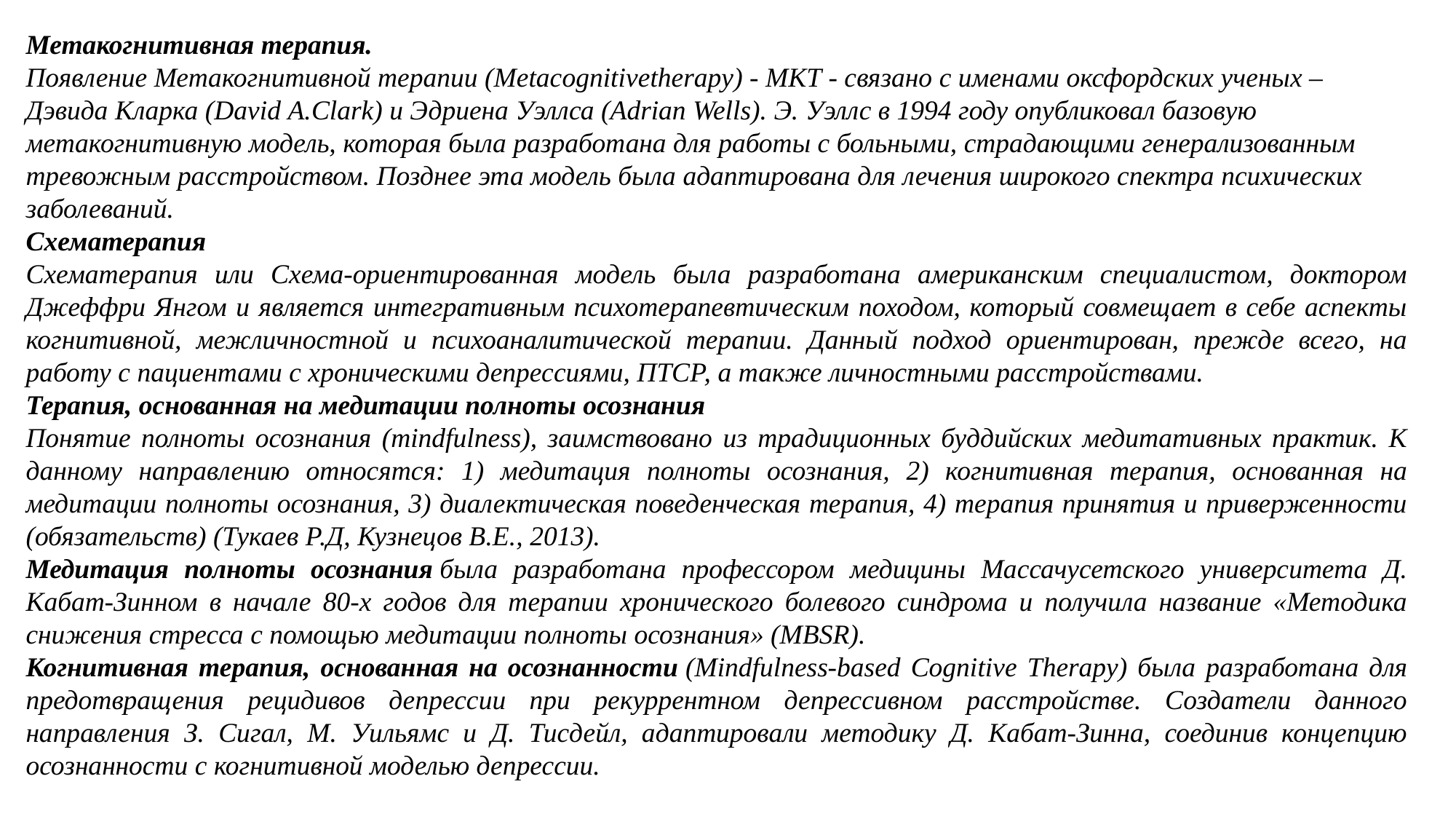

Метакогнитивная терапия.
Появление Метакогнитивной терапии (Metacognitivetheraрy) - МКТ - связано с именами оксфордских ученых – Дэвида Кларка (David А.Clark) и Эдриена Уэллса (Аdrian Wells). Э. Уэллс в 1994 году опубликовал базовую метакогнитивную модель, которая была разработана для работы с больными, страдающими генерализованным тревожным расстройством. Позднее эта модель была адаптирована для лечения широкого спектра психических заболеваний.
Схематерапия
Схематерапия или Схема-ориентированная модель была разработана американским специалистом, доктором Джеффри Янгом и является интегративным психотерапевтическим походом, который совмещает в себе аспекты когнитивной, межличностной и психоаналитической терапии. Данный подход ориентирован, прежде всего, на работу с пациентами с хроническими депрессиями, ПТСР, а также личностными расстройствами.
Терапия, основанная на медитации полноты осознания
Понятие полноты осознания (mindfulness), заимствовано из традиционных буддийских медитативных практик. К данному направлению относятся: 1) медитация полноты осознания, 2) когнитивная терапия, основанная на медитации полноты осознания, 3) диалектическая поведенческая терапия, 4) терапия принятия и приверженности (обязательств) (Тукаев Р.Д, Кузнецов В.Е., 2013).
Медитация полноты осознания была разработана профессором медицины Массачусетского университета Д. Кабат-Зинном в начале 80-х годов для терапии хронического болевого синдрома и получила название «Методика снижения стресса с помощью медитации полноты осознания» (MBSR).
Когнитивная терапия, основанная на осознанности (Mindfulness-based Cognitive Therapy) была разработана для предотвращения рецидивов депрессии при рекуррентном депрессивном расстройстве. Создатели данного направления З. Сигал, М. Уильямс и Д. Тисдейл, адаптировали методику Д. Кабат-Зинна, соединив концепцию осознанности с когнитивной моделью депрессии.